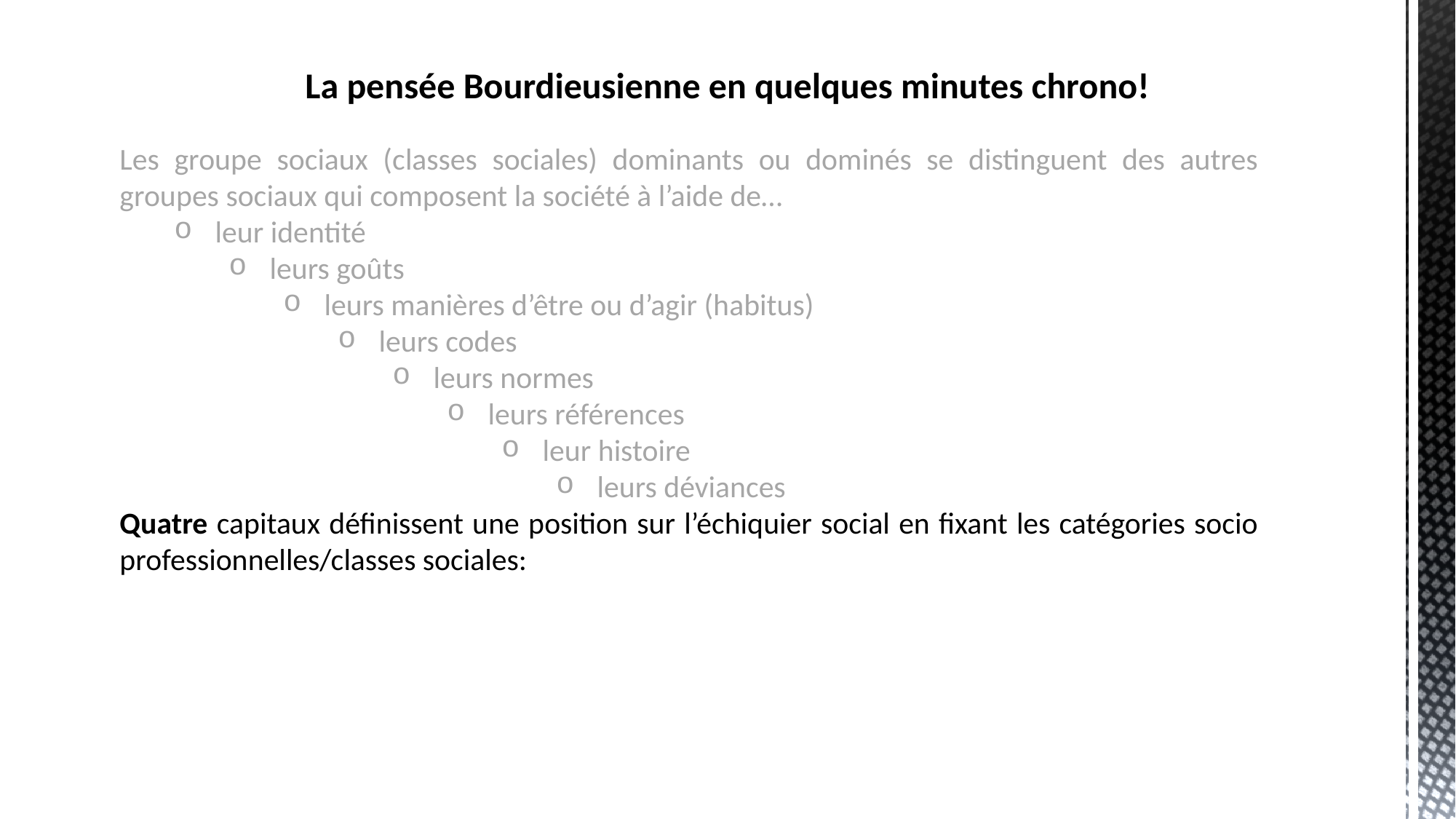

La pensée Bourdieusienne en quelques minutes chrono!
Les groupe sociaux (classes sociales) dominants ou dominés se distinguent des autres groupes sociaux qui composent la société à l’aide de…
leur identité
leurs goûts
leurs manières d’être ou d’agir (habitus)
leurs codes
leurs normes
leurs références
leur histoire
leurs déviances
Quatre capitaux définissent une position sur l’échiquier social en fixant les catégories socio professionnelles/classes sociales: